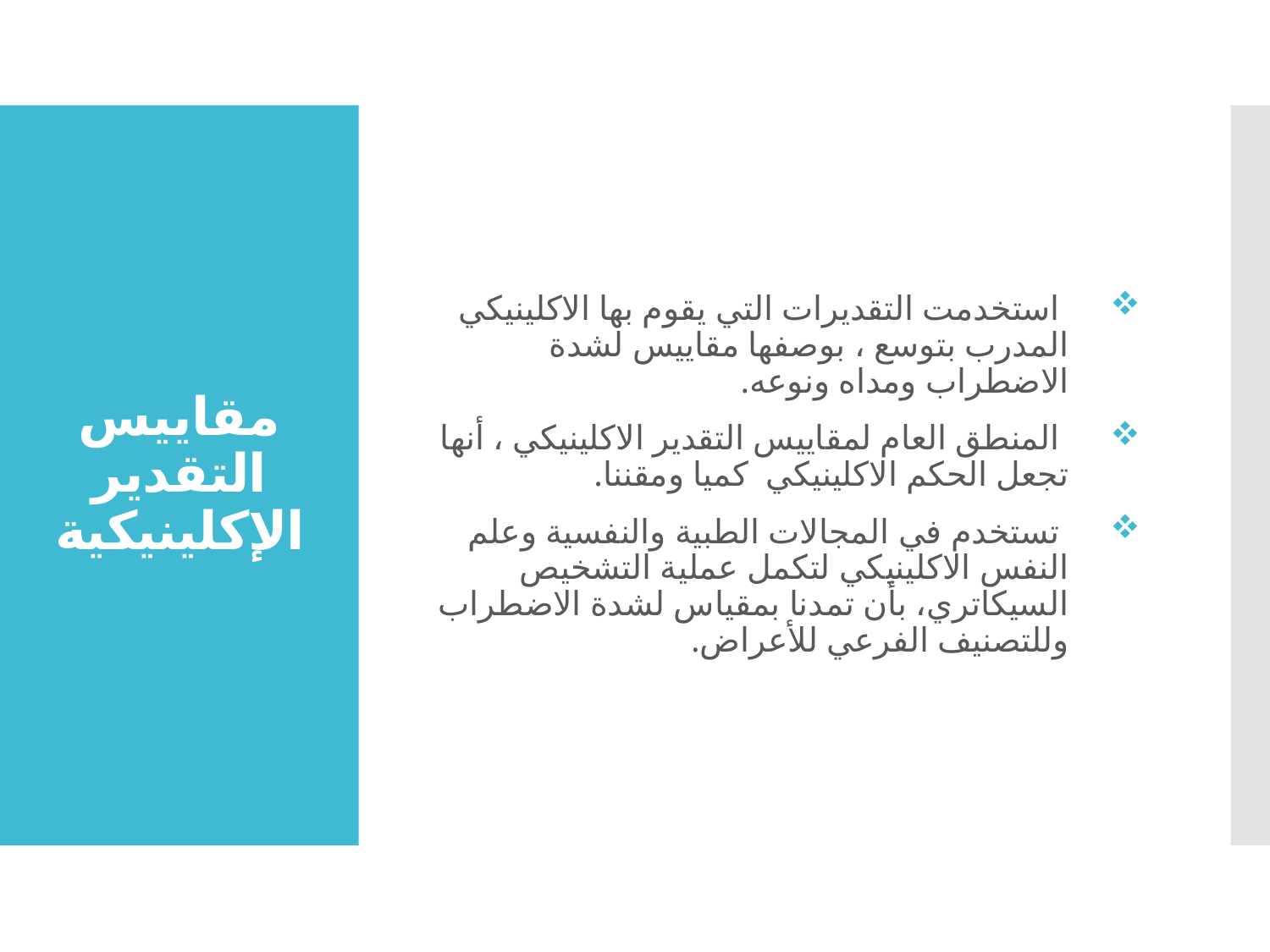

استخدمت التقديرات التي يقوم بها الاكلينيكي المدرب بتوسع ، بوصفها مقاييس لشدة الاضطراب ومداه ونوعه.
 المنطق العام لمقاييس التقدير الاكلينيكي ، أنها تجعل الحكم الاكلينيكي  كميا ومقننا.
 تستخدم في المجالات الطبية والنفسية وعلم النفس الاكلينيكي لتكمل عملية التشخيص السيكاتري، بأن تمدنا بمقياس لشدة الاضطراب وللتصنيف الفرعي للأعراض.
# مقاييس التقدير الإكلينيكية